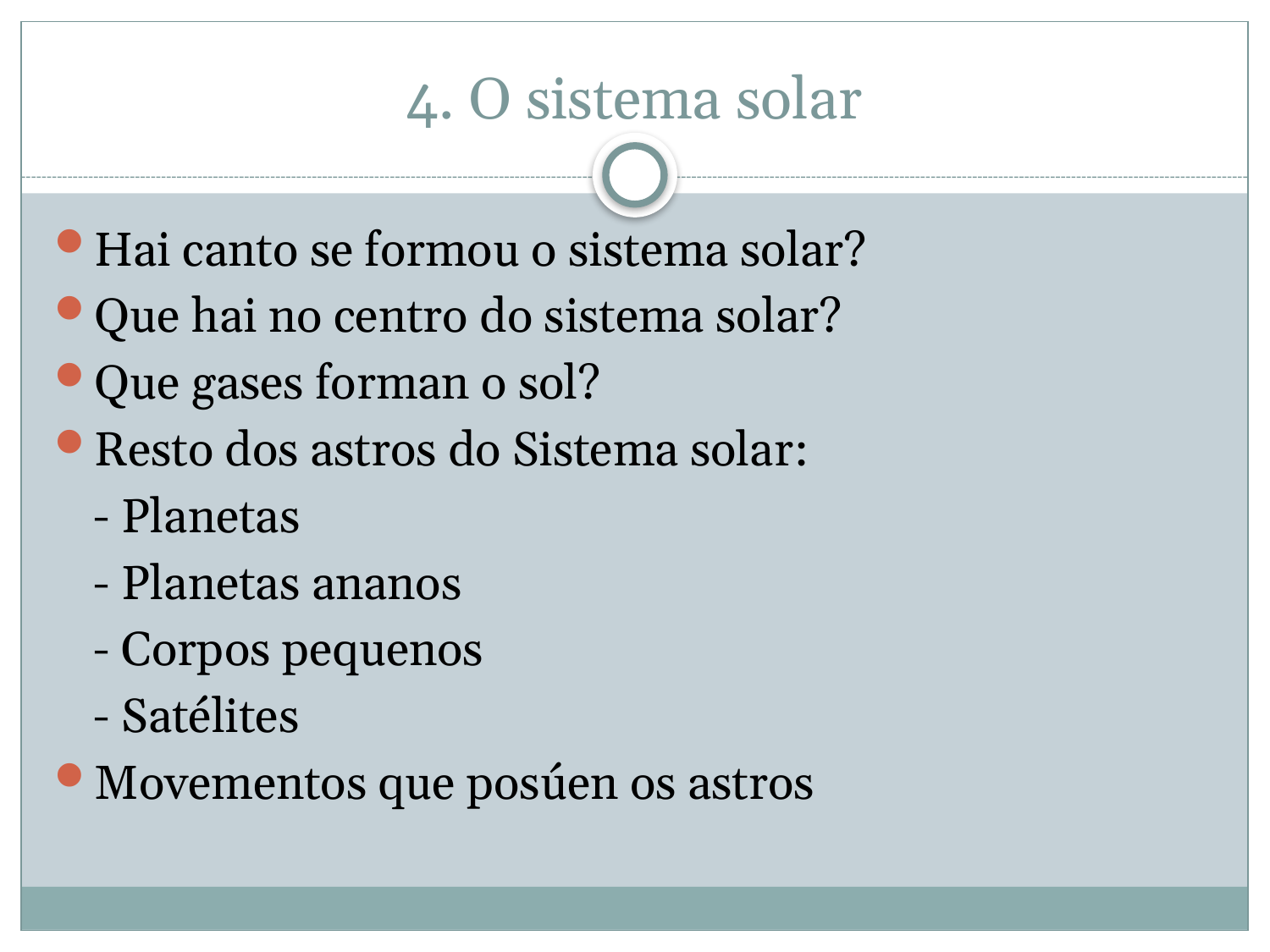

# 4. O sistema solar
Hai canto se formou o sistema solar?
Que hai no centro do sistema solar?
Que gases forman o sol?
Resto dos astros do Sistema solar:
	- Planetas
	- Planetas ananos
	- Corpos pequenos
	- Satélites
Movementos que posúen os astros